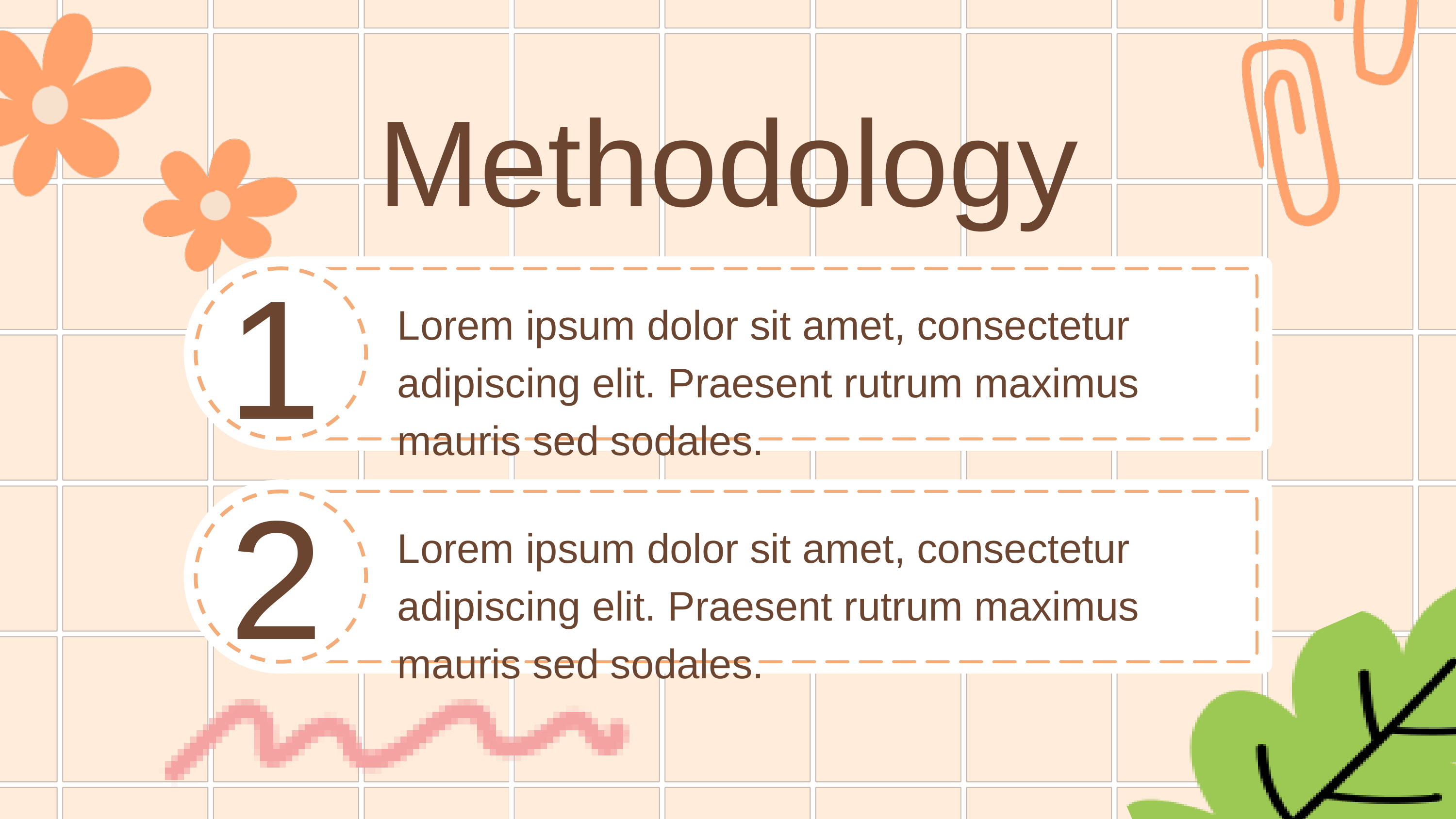

Methodology
1

Lorem ipsum dolor sit amet, consectetur adipiscing elit. Praesent rutrum maximus mauris sed sodales.
2

Lorem ipsum dolor sit amet, consectetur adipiscing elit. Praesent rutrum maximus mauris sed sodales.